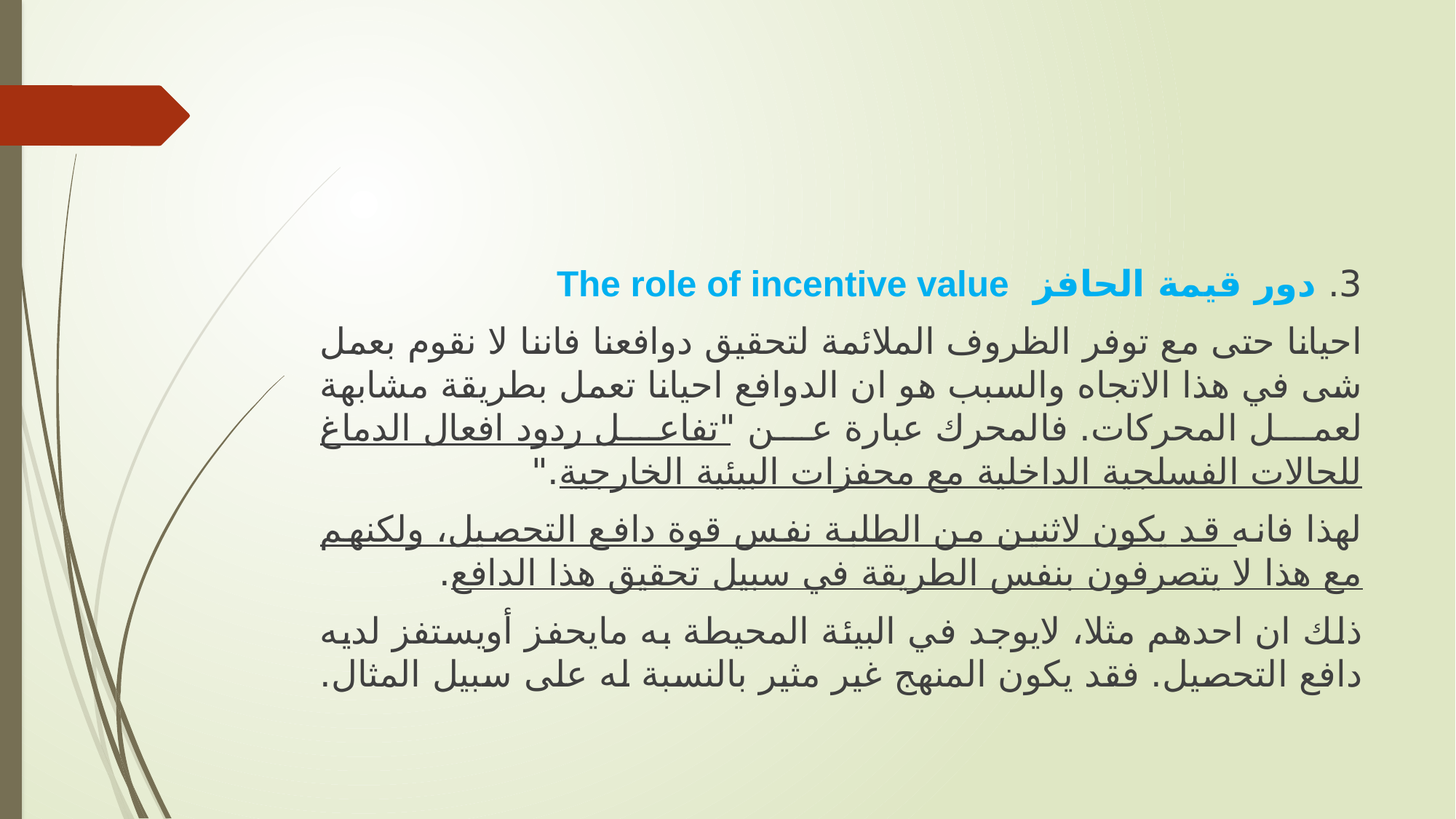

3. دور قيمة الحافز  The role of incentive value
احيانا حتى مع توفر الظروف الملائمة لتحقيق دوافعنا فاننا لا نقوم بعمل شى في هذا الاتجاه والسبب هو ان الدوافع احيانا تعمل بطريقة مشابهة لعمل المحركات. فالمحرك عبارة عن "تفاعل ردود افعال الدماغ للحالات الفسلجية الداخلية مع محفزات البيئية الخارجية."
لهذا فانه قد يكون لاثنين من الطلبة نفس قوة دافع التحصيل، ولكنهم مع هذا لا يتصرفون بنفس الطريقة في سبيل تحقيق هذا الدافع.
ذلك ان احدهم مثلا، لايوجد في البيئة المحيطة به مايحفز أويستفز لديه دافع التحصيل. فقد يكون المنهج غير مثير بالنسبة له على سبيل المثال.